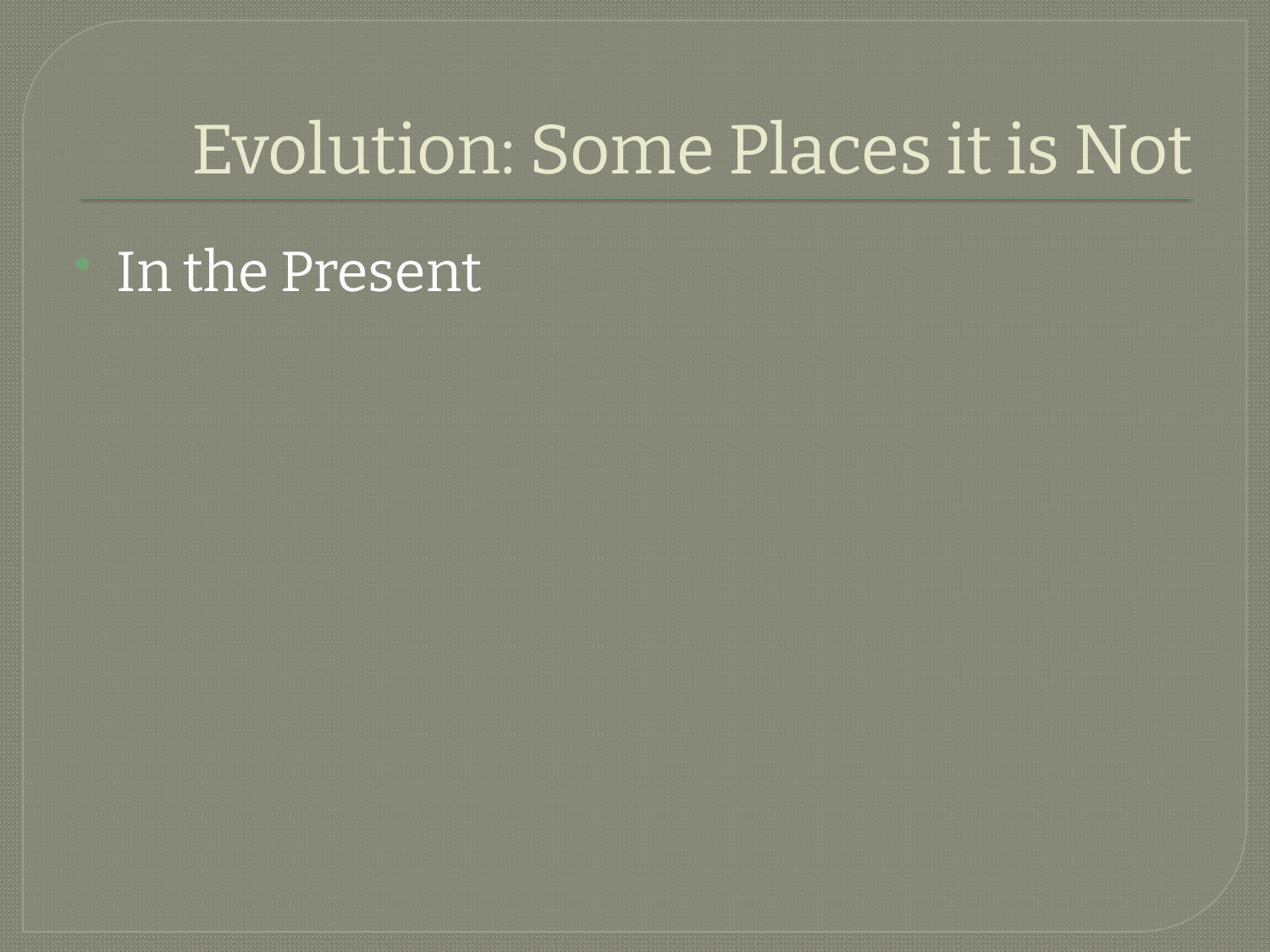

# Evolution: Some Places it is Not
In the Present